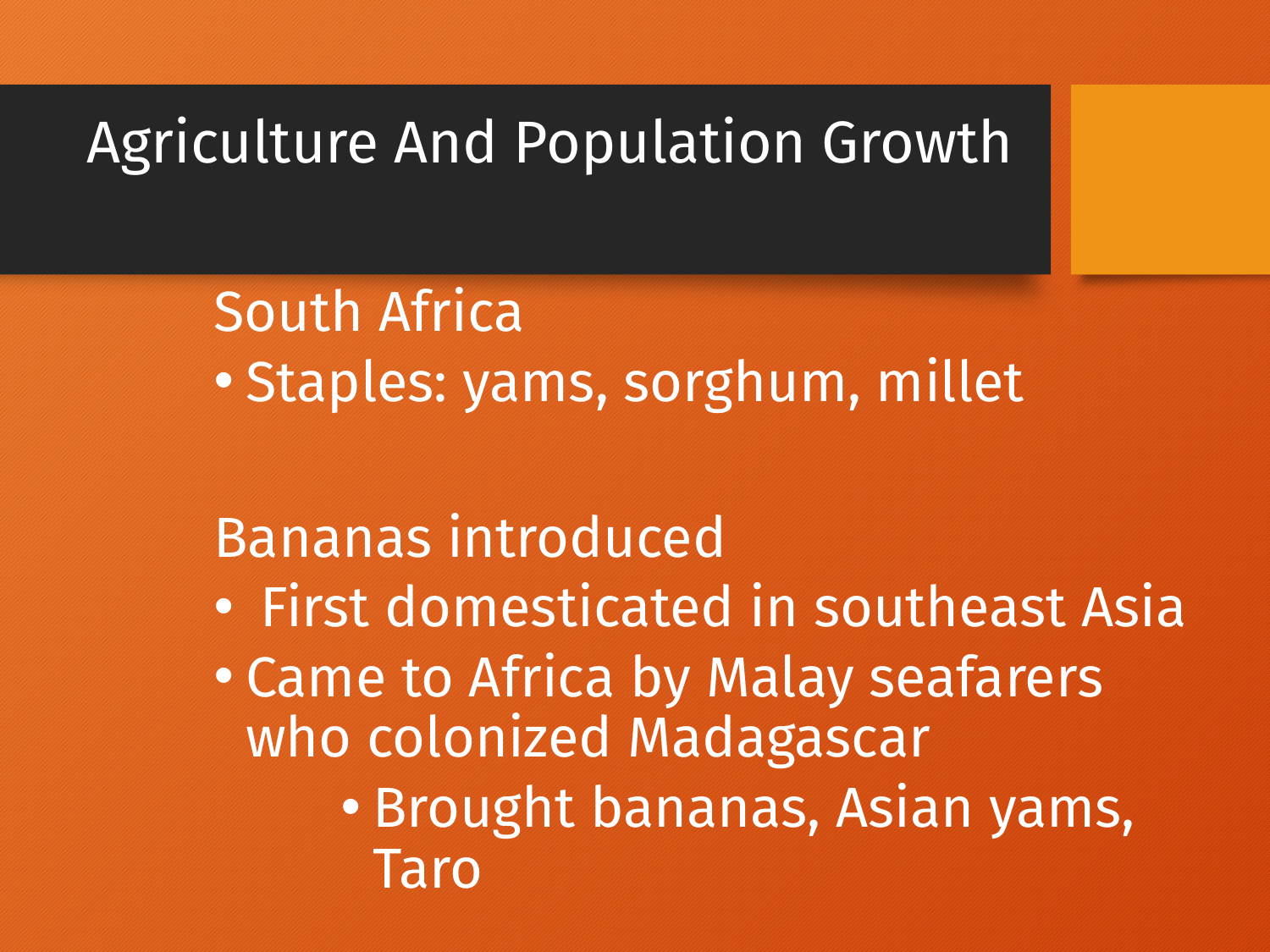

# Agriculture And Population Growth
South Africa
Staples: yams, sorghum, millet

Bananas introduced
 First domesticated in southeast Asia
Came to Africa by Malay seafarers who colonized Madagascar
Brought bananas, Asian yams, Taro